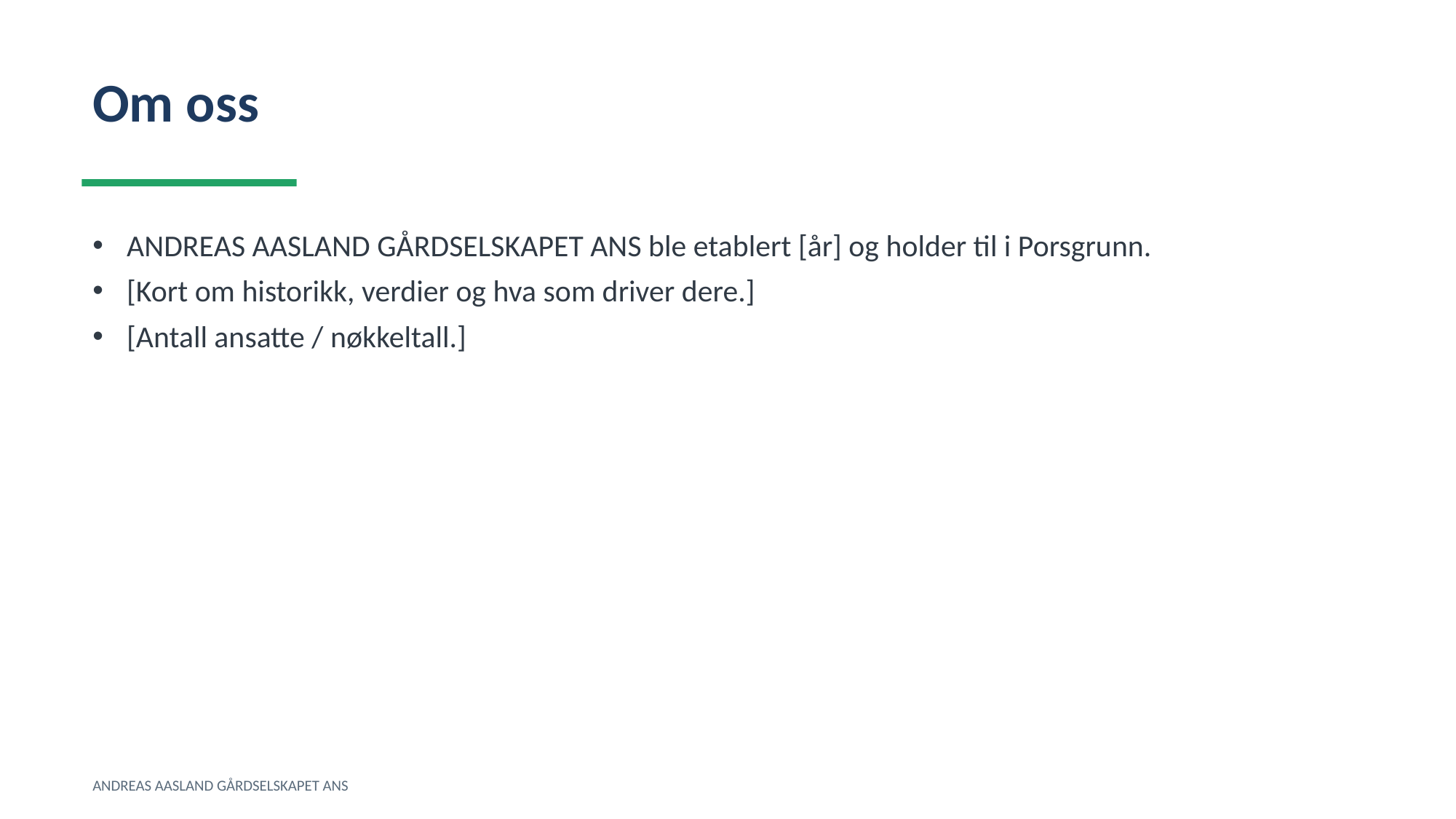

Om oss

ANDREAS AASLAND GÅRDSELSKAPET ANS ble etablert [år] og holder til i Porsgrunn.
[Kort om historikk, verdier og hva som driver dere.]
[Antall ansatte / nøkkeltall.]
ANDREAS AASLAND GÅRDSELSKAPET ANS